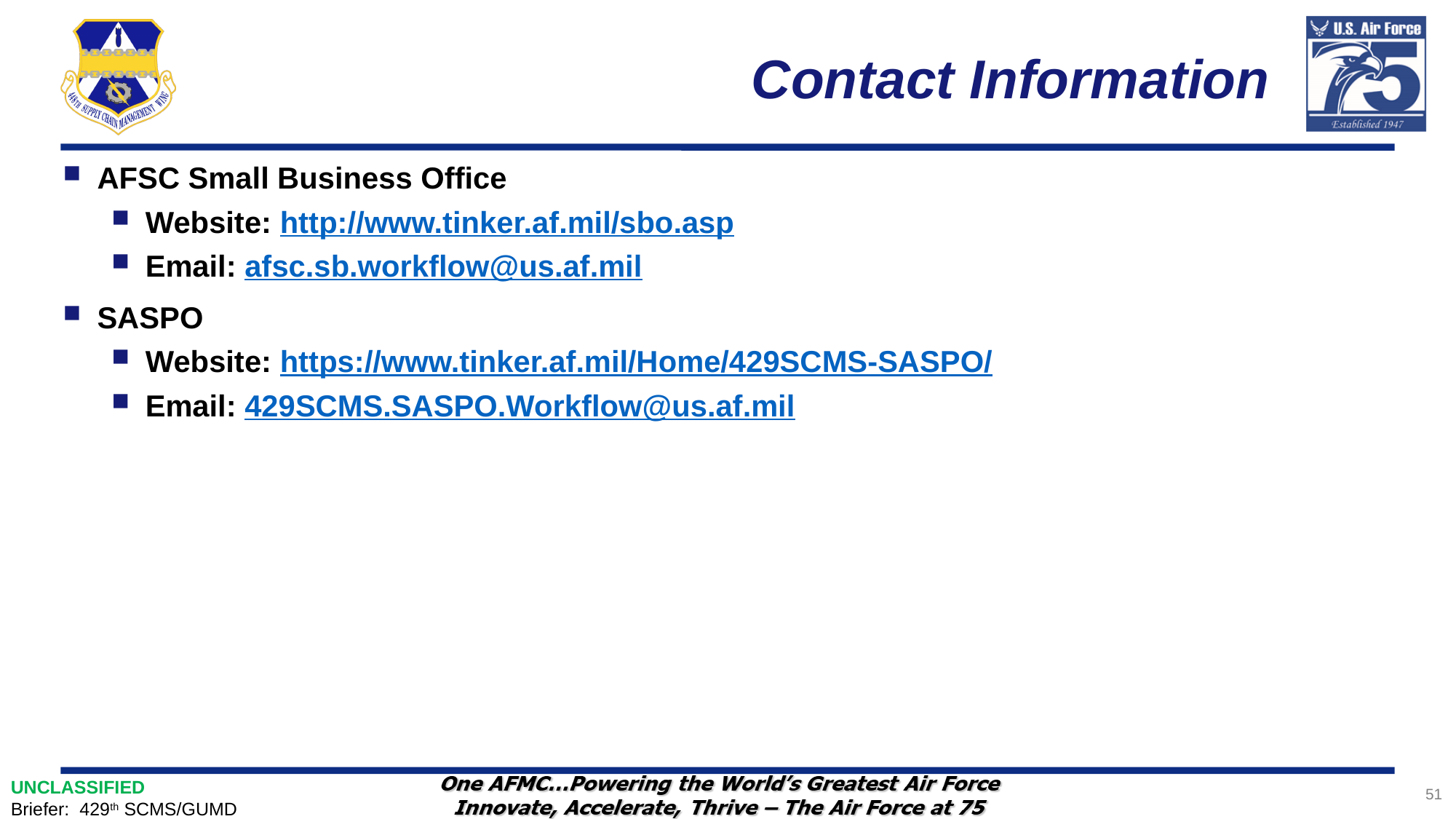

# Contact Information
AFSC Small Business Office
Website: http://www.tinker.af.mil/sbo.asp
Email: afsc.sb.workflow@us.af.mil
SASPO
Website: https://www.tinker.af.mil/Home/429SCMS-SASPO/
Email: 429SCMS.SASPO.Workflow@us.af.mil

51